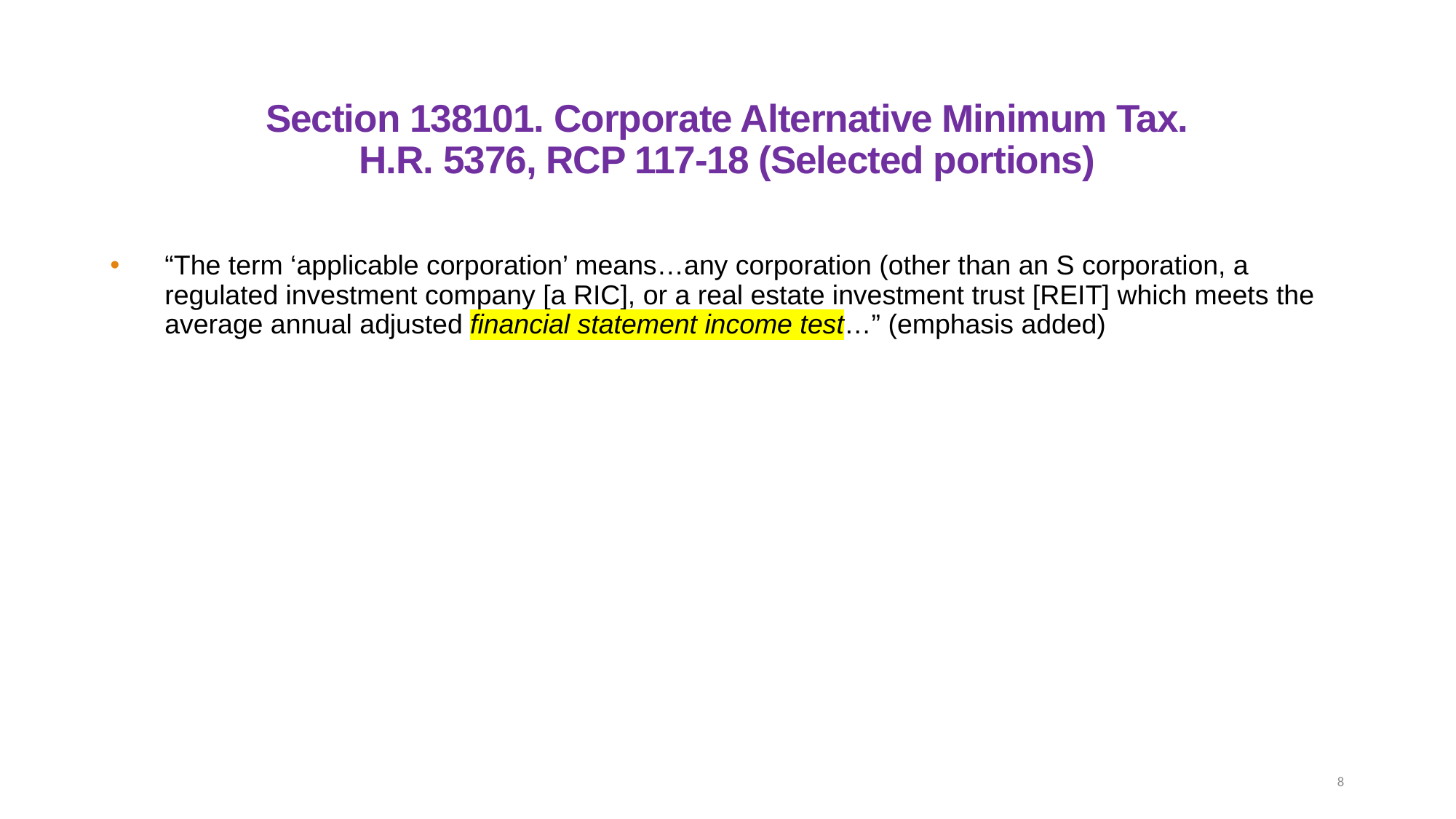

# Section 138101. Corporate Alternative Minimum Tax. H.R. 5376, RCP 117-18 (Selected portions)
“The term ‘applicable corporation’ means…any corporation (other than an S corporation, a regulated investment company [a RIC], or a real estate investment trust [REIT] which meets the average annual adjusted financial statement income test…” (emphasis added)

8